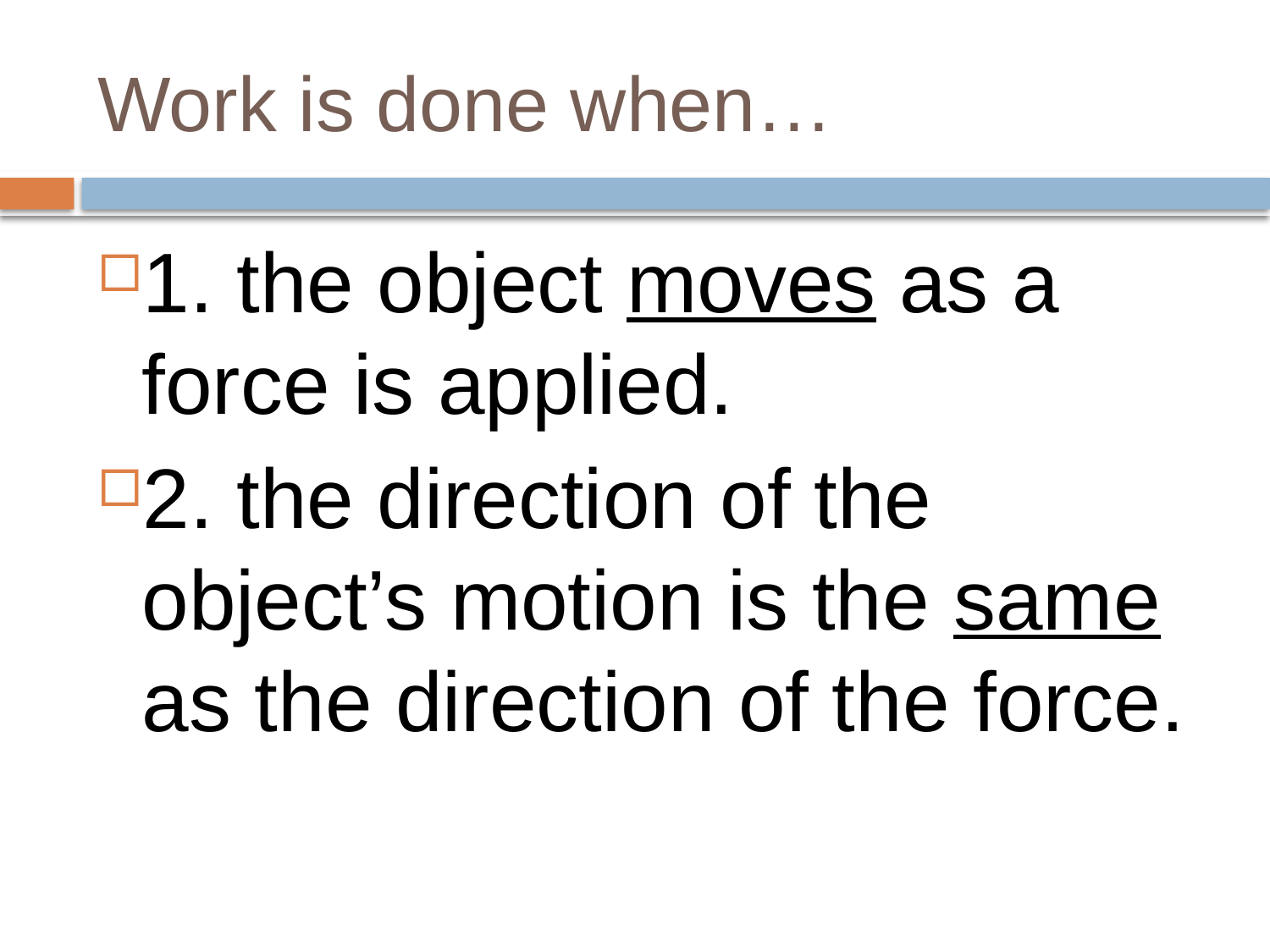

# Work is done when…
1. the object moves as a force is applied.
2. the direction of the object’s motion is the same as the direction of the force.